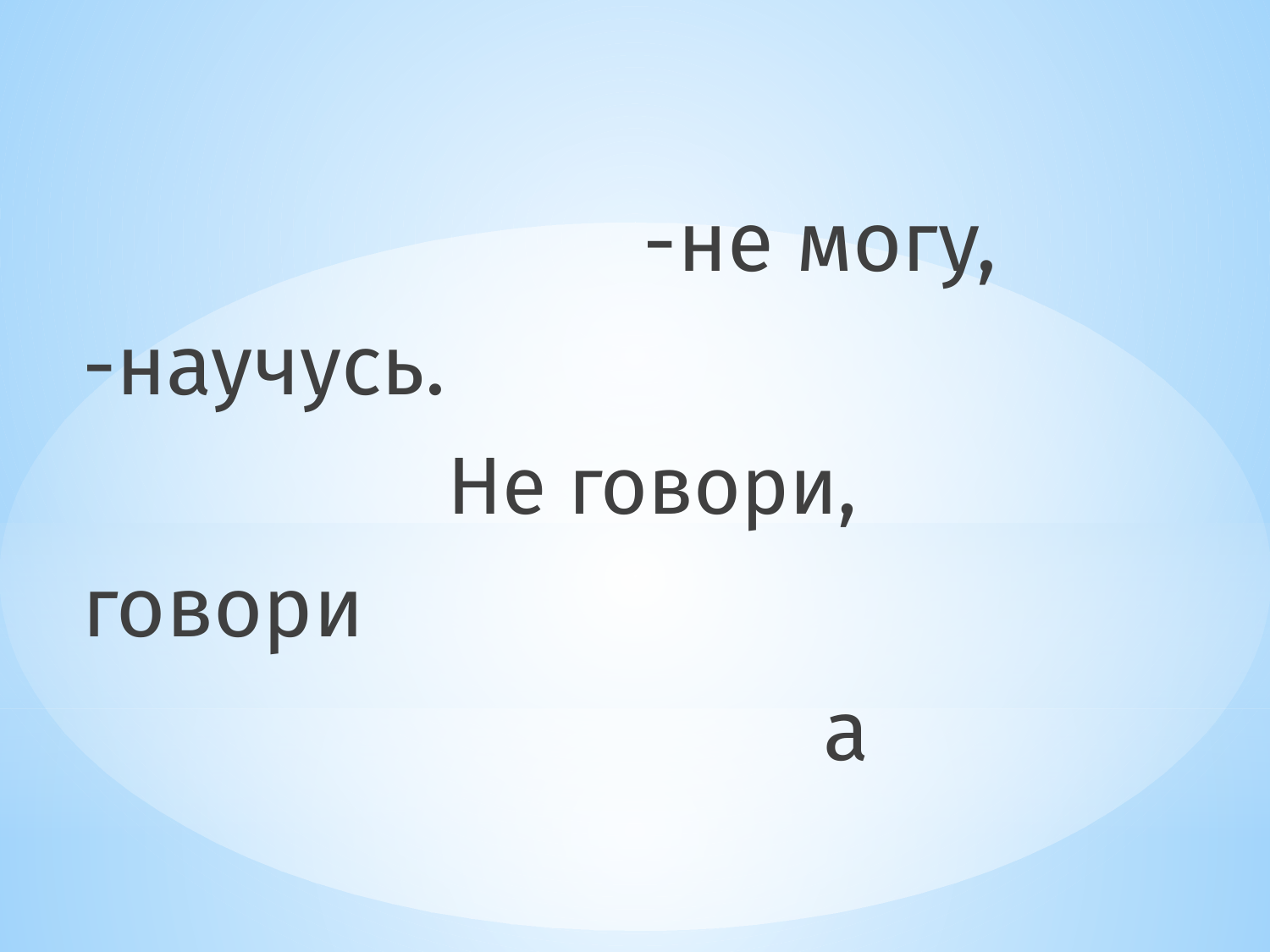

-не могу,
-научусь.
               Не говори,
говори
                                 а